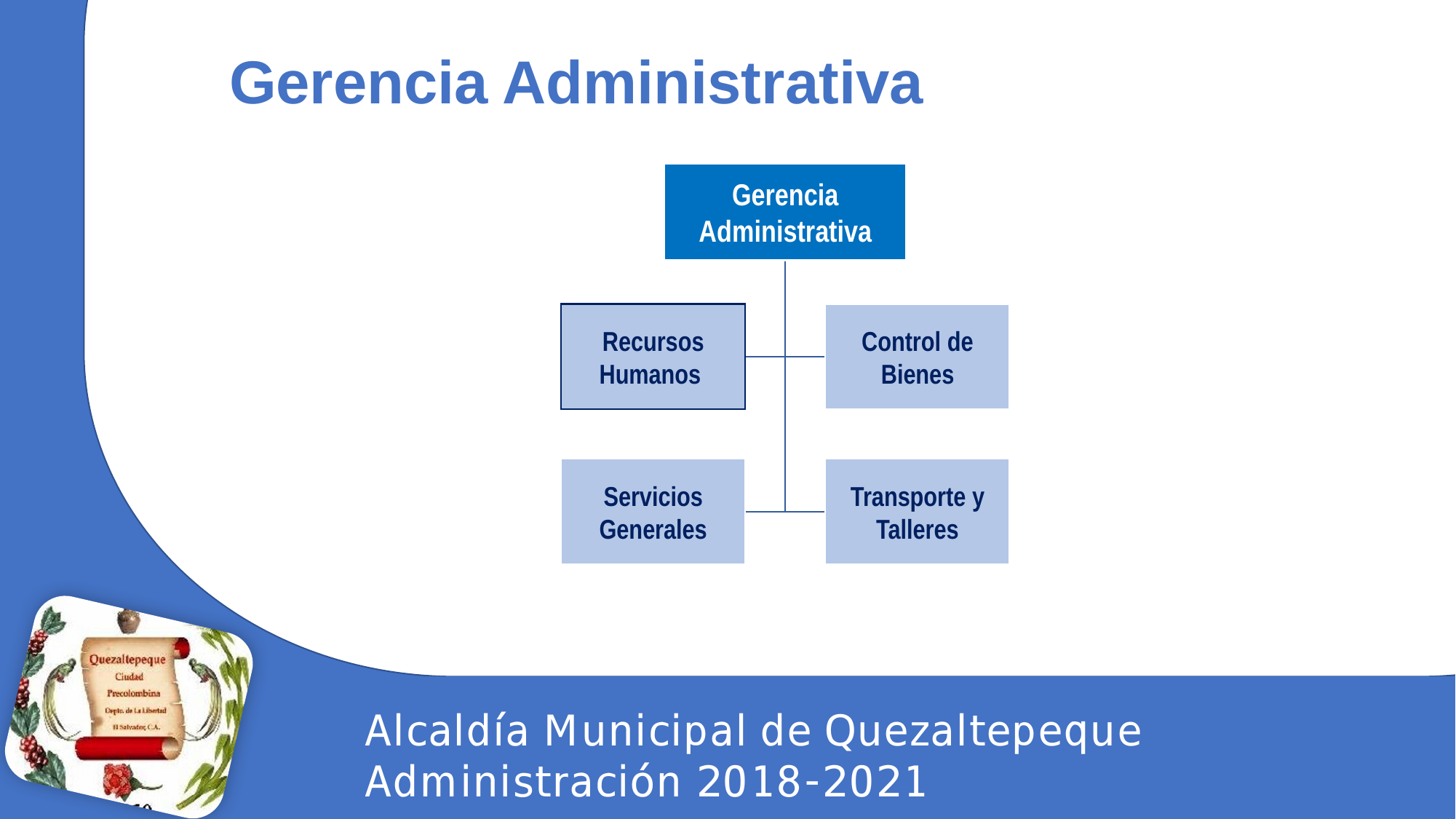

# Gerencia Administrativa
Gerencia
Administrativa
Recursos
Humanos
Control de Bienes
Servicios Generales
Transporte y Talleres